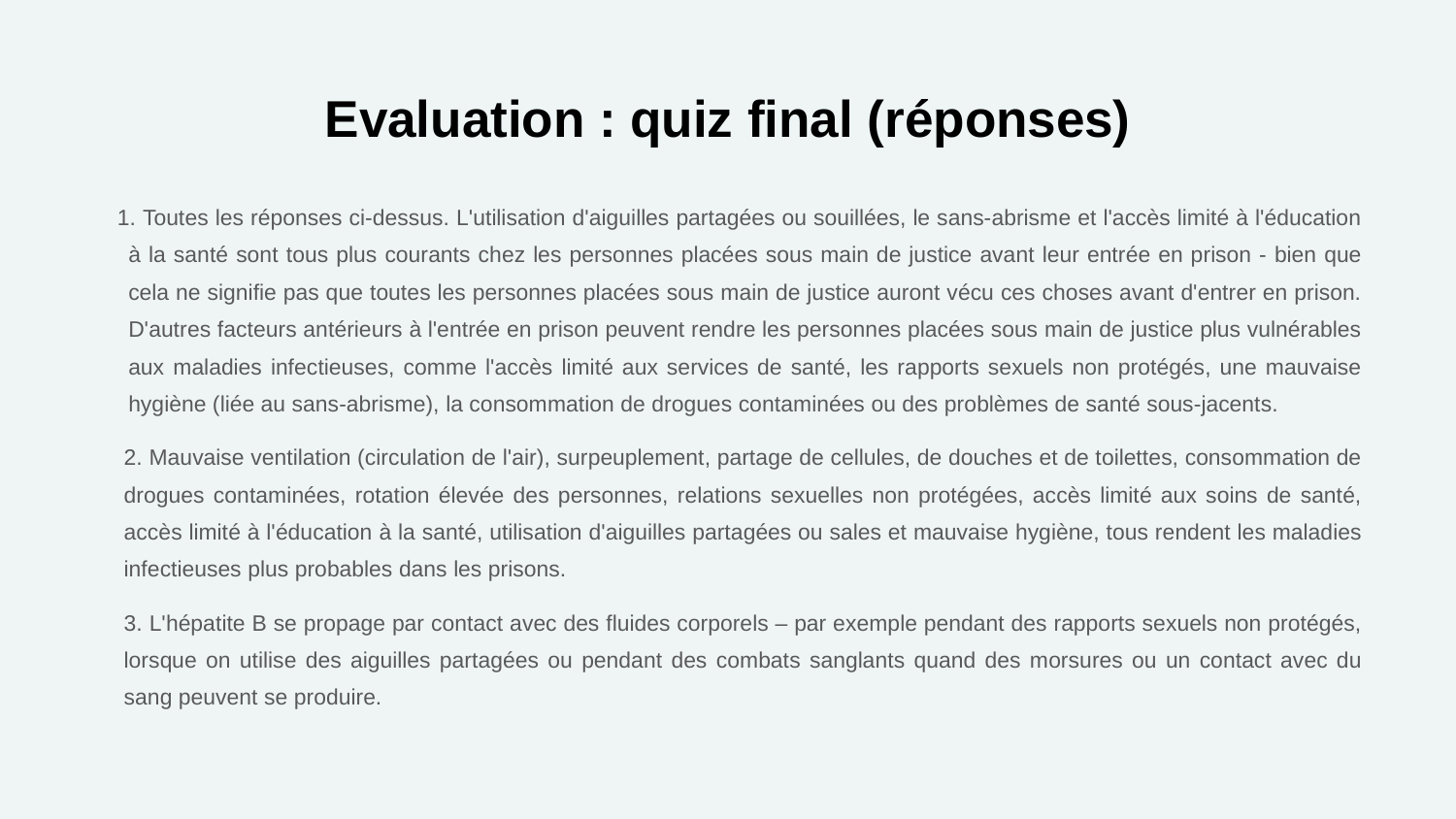

# Evaluation : quiz final (réponses)
 Toutes les réponses ci-dessus. L'utilisation d'aiguilles partagées ou souillées, le sans-abrisme et l'accès limité à l'éducation à la santé sont tous plus courants chez les personnes placées sous main de justice avant leur entrée en prison - bien que cela ne signifie pas que toutes les personnes placées sous main de justice auront vécu ces choses avant d'entrer en prison. D'autres facteurs antérieurs à l'entrée en prison peuvent rendre les personnes placées sous main de justice plus vulnérables aux maladies infectieuses, comme l'accès limité aux services de santé, les rapports sexuels non protégés, une mauvaise hygiène (liée au sans-abrisme), la consommation de drogues contaminées ou des problèmes de santé sous-jacents.
2. Mauvaise ventilation (circulation de l'air), surpeuplement, partage de cellules, de douches et de toilettes, consommation de drogues contaminées, rotation élevée des personnes, relations sexuelles non protégées, accès limité aux soins de santé, accès limité à l'éducation à la santé, utilisation d'aiguilles partagées ou sales et mauvaise hygiène, tous rendent les maladies infectieuses plus probables dans les prisons.
3. L'hépatite B se propage par contact avec des fluides corporels – par exemple pendant des rapports sexuels non protégés, lorsque on utilise des aiguilles partagées ou pendant des combats sanglants quand des morsures ou un contact avec du sang peuvent se produire.